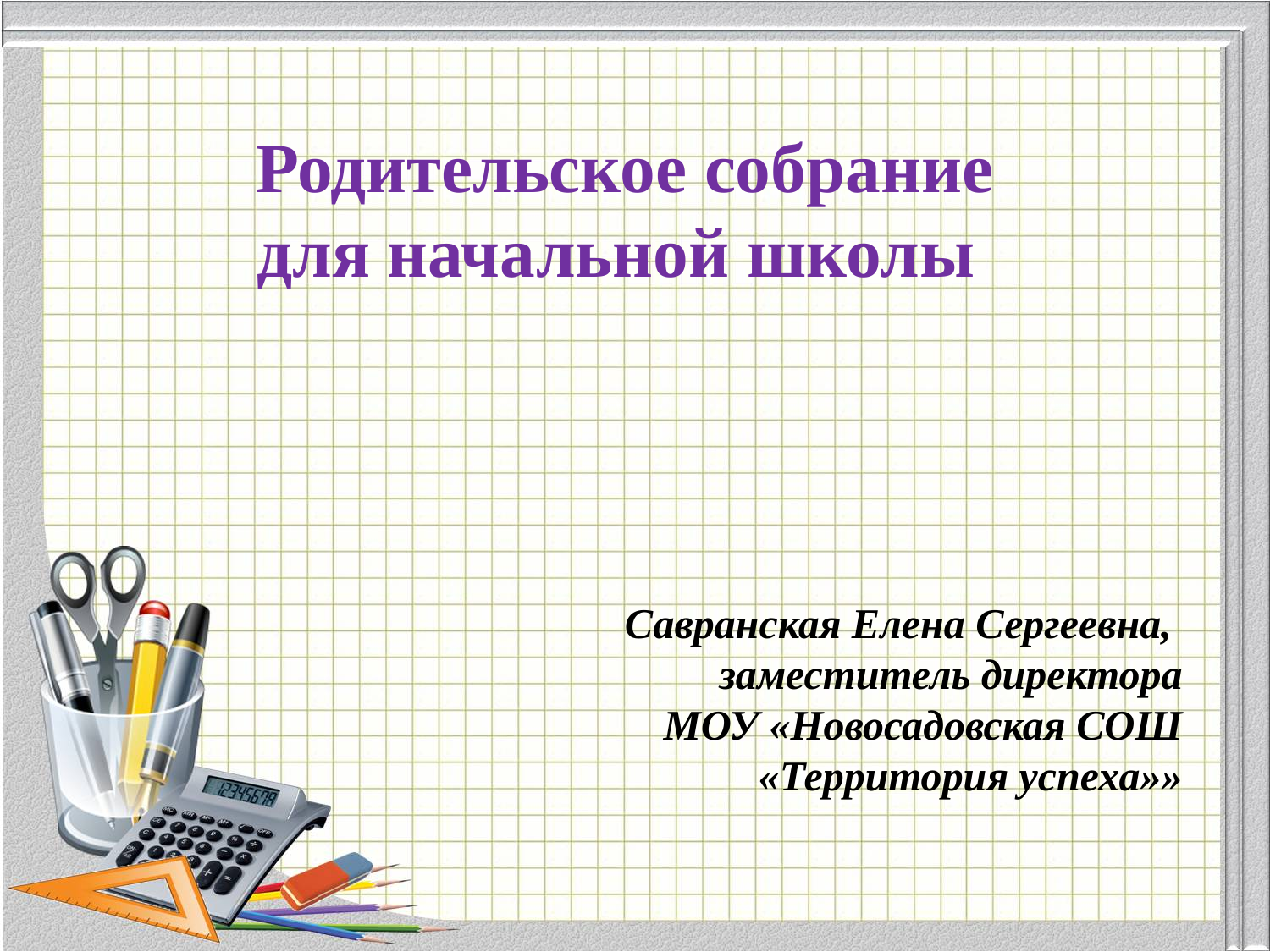

Родительское собрание для начальной школы

Савранская Елена Сергеевна,
заместитель директора
МОУ «Новосадовская СОШ «Территория успеха»»